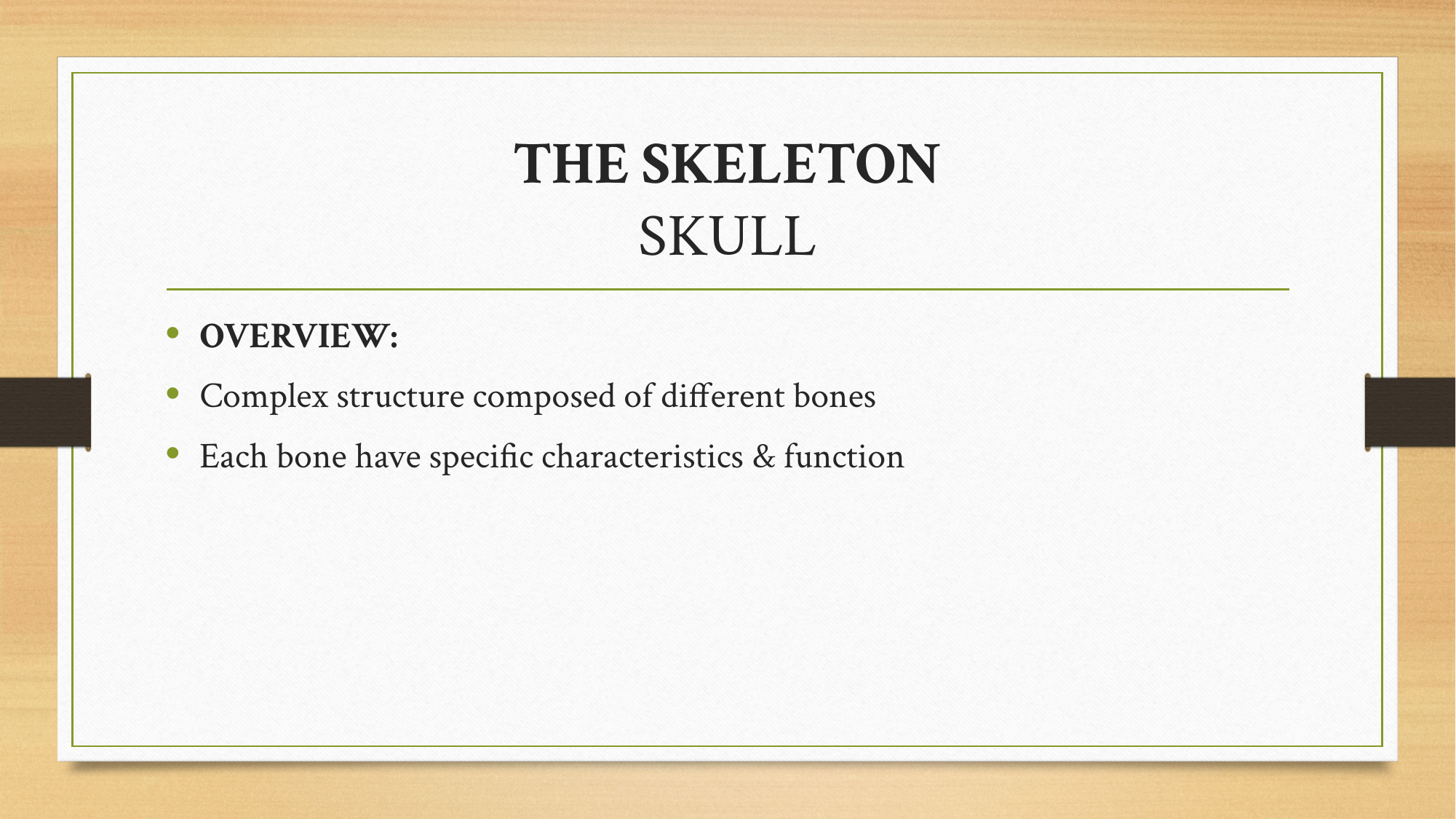

# THE SKELETON SKULL
OVERVIEW:
Complex structure composed of different bones
Each bone have specific characteristics & function